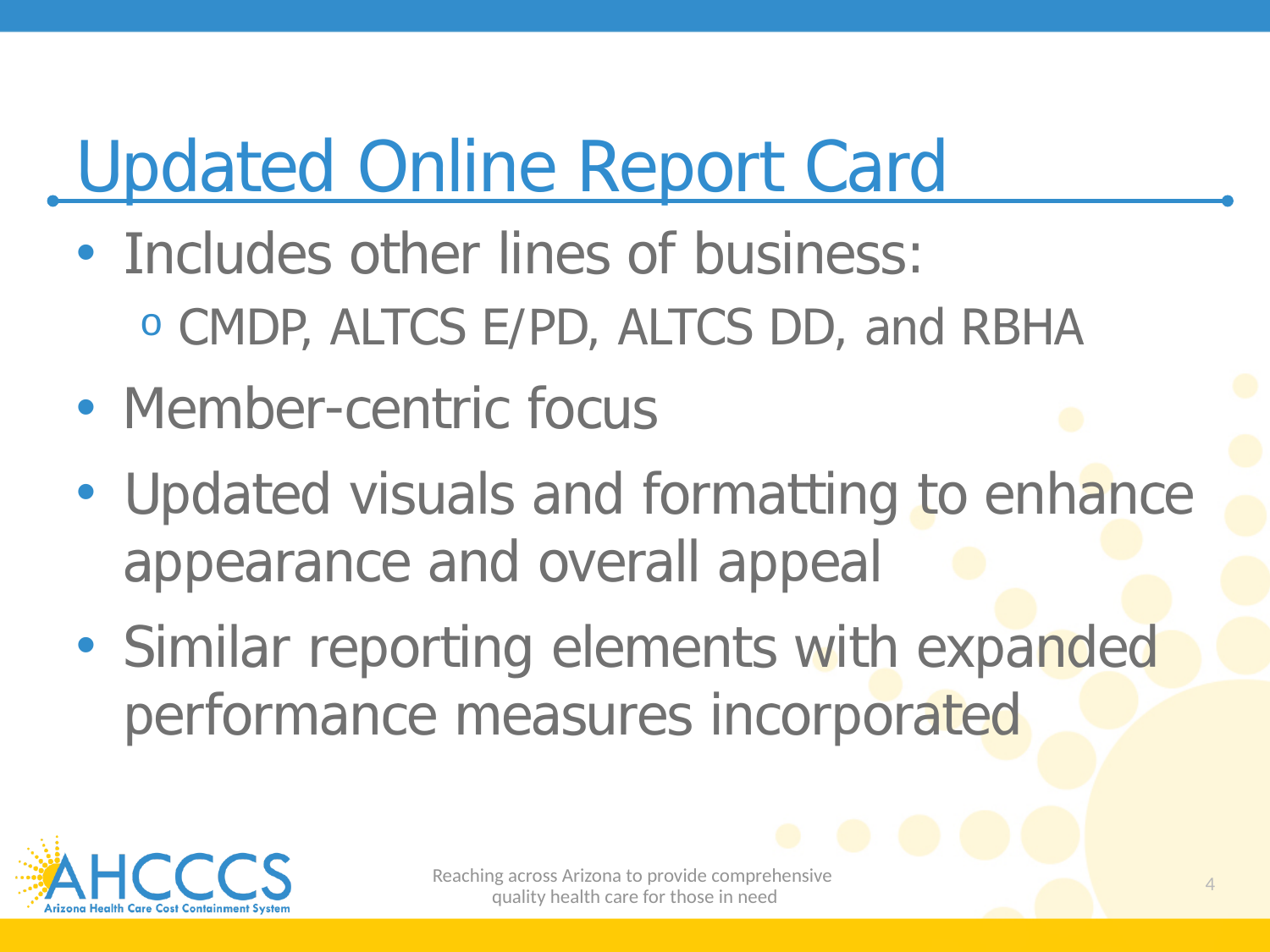

# Updated Online Report Card
Includes other lines of business:
CMDP, ALTCS E/PD, ALTCS DD, and RBHA
Member-centric focus
Updated visuals and formatting to enhance appearance and overall appeal
Similar reporting elements with expanded performance measures incorporated
Reaching across Arizona to provide comprehensive
quality health care for those in need
4